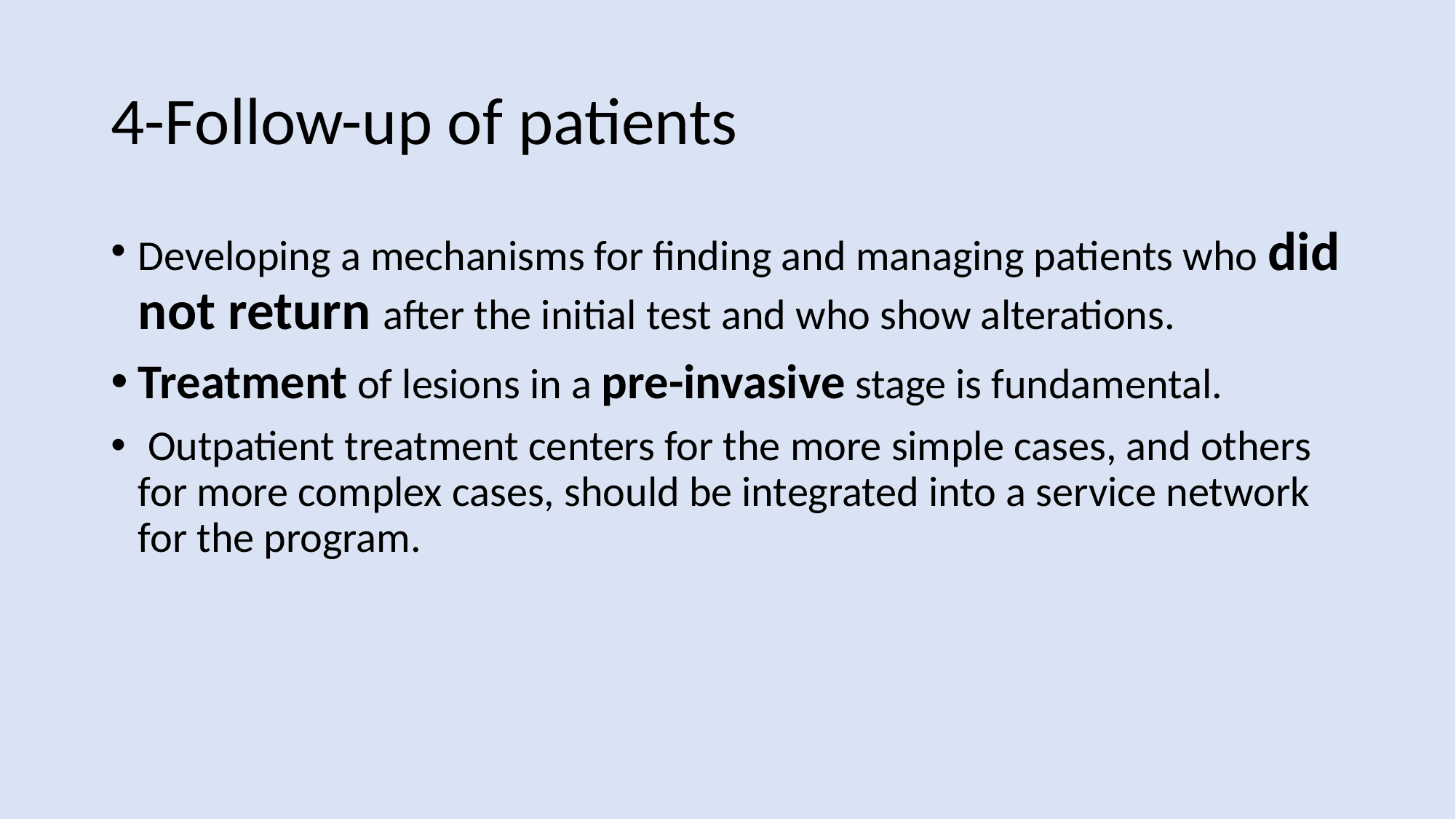

# 4-Follow-up of patients
Developing a mechanisms for finding and managing patients who did not return after the initial test and who show alterations.
Treatment of lesions in a pre-invasive stage is fundamental.
 Outpatient treatment centers for the more simple cases, and others for more complex cases, should be integrated into a service network for the program.